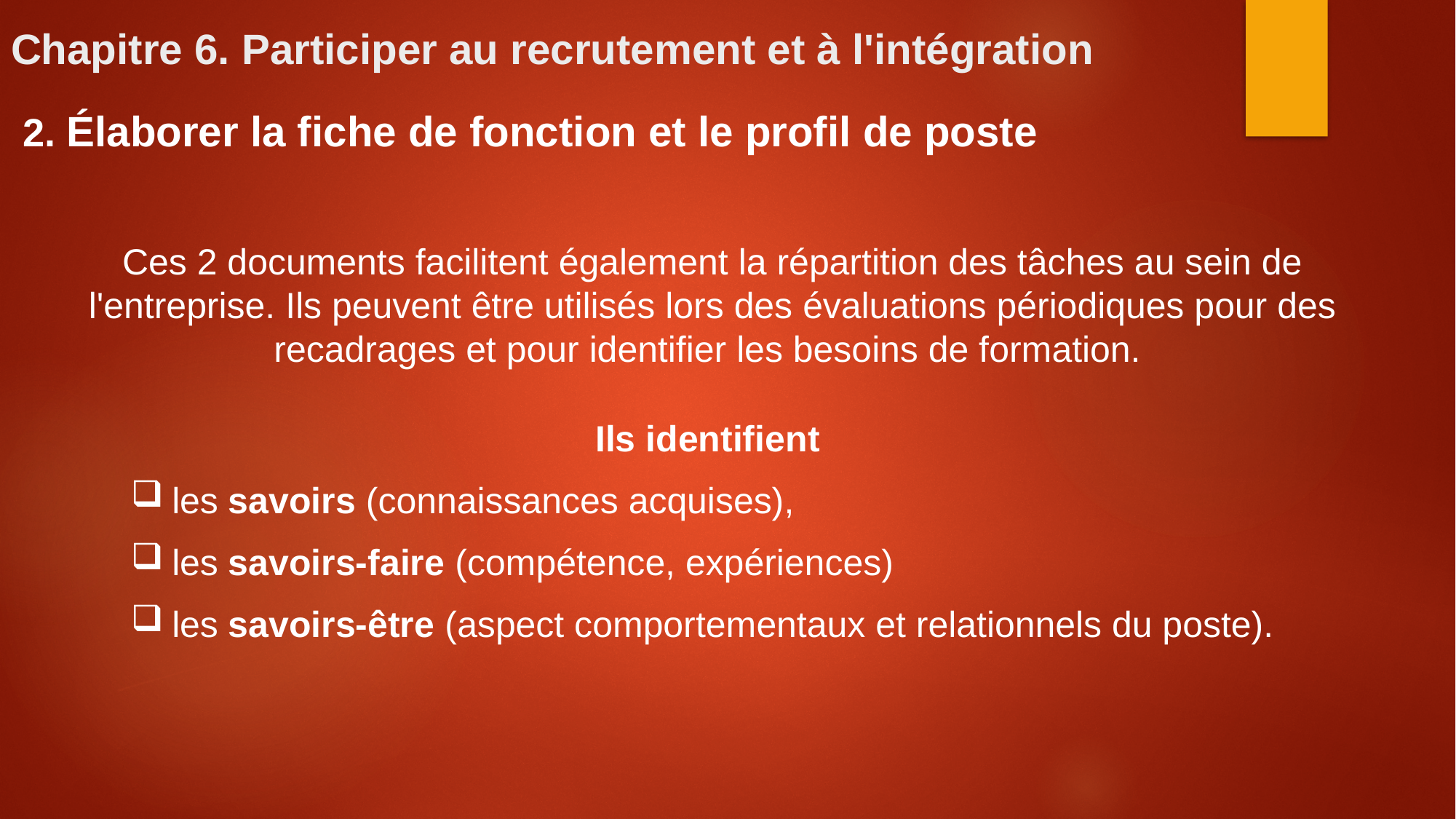

# Chapitre 6. Participer au recrutement et à l'intégration
2. Élaborer la fiche de fonction et le profil de poste
Ces 2 documents facilitent également la répartition des tâches au sein de l'entreprise. Ils peuvent être utilisés lors des évaluations périodiques pour des recadrages et pour identifier les besoins de formation.
Ils identifient
les savoirs (connaissances acquises),
les savoirs-faire (compétence, expériences)
les savoirs-être (aspect comportementaux et relationnels du poste).